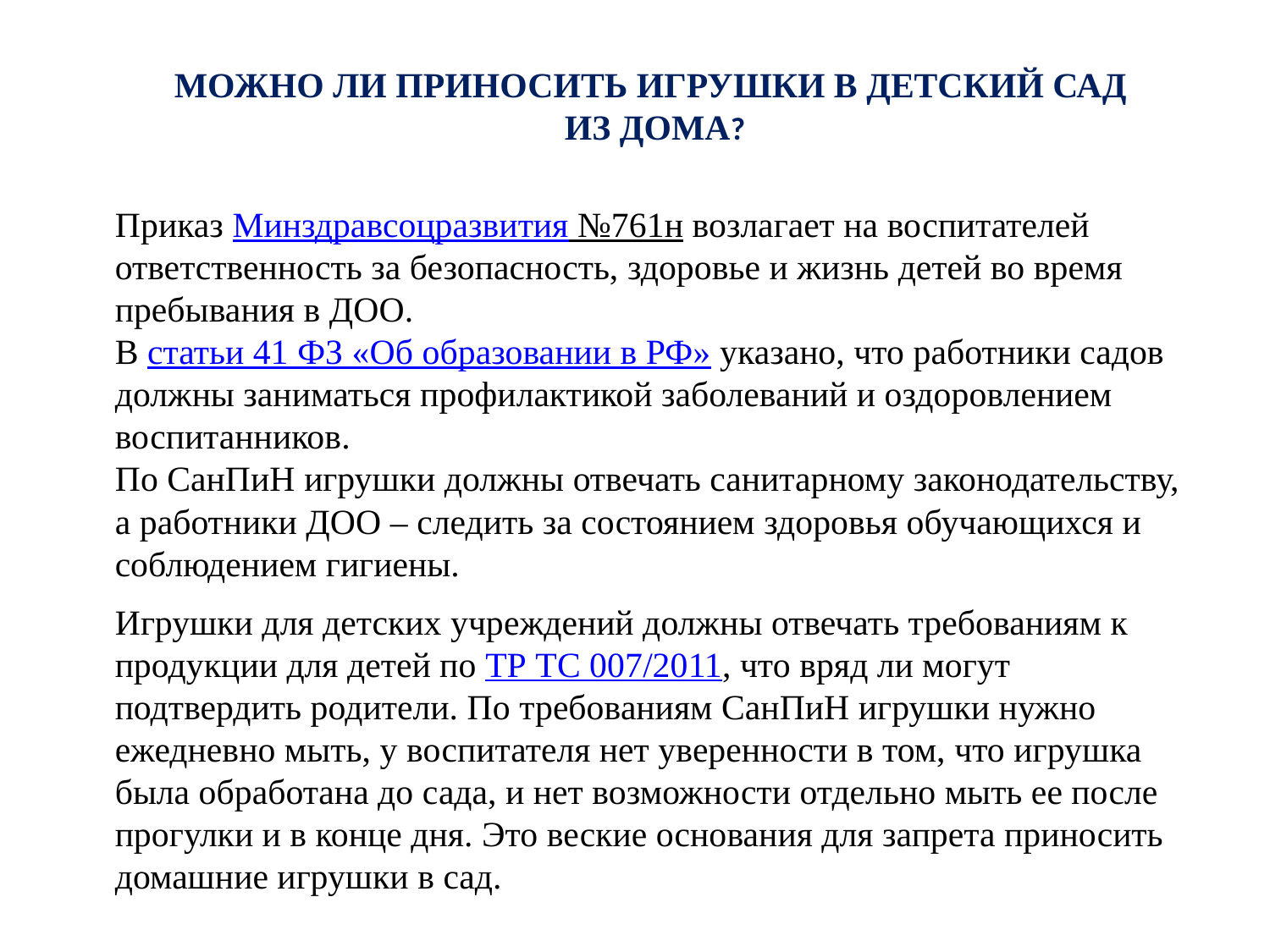

МОЖНО ЛИ ПРИНОСИТЬ ИГРУШКИ В ДЕТСКИЙ САД
ИЗ ДОМА?
Приказ Минздравсоцразвития №761н возлагает на воспитателей ответственность за безопасность, здоровье и жизнь детей во время пребывания в ДОО.
В статьи 41 ФЗ «Об образовании в РФ» указано, что работники садов должны заниматься профилактикой заболеваний и оздоровлением воспитанников.
По СанПиН игрушки должны отвечать санитарному законодательству, а работники ДОО – следить за состоянием здоровья обучающихся и соблюдением гигиены.
Игрушки для детских учреждений должны отвечать требованиям к продукции для детей по ТР ТС 007/2011, что вряд ли могут подтвердить родители. По требованиям СанПиН игрушки нужно ежедневно мыть, у воспитателя нет уверенности в том, что игрушка была обработана до сада, и нет возможности отдельно мыть ее после прогулки и в конце дня. Это веские основания для запрета приносить домашние игрушки в сад.